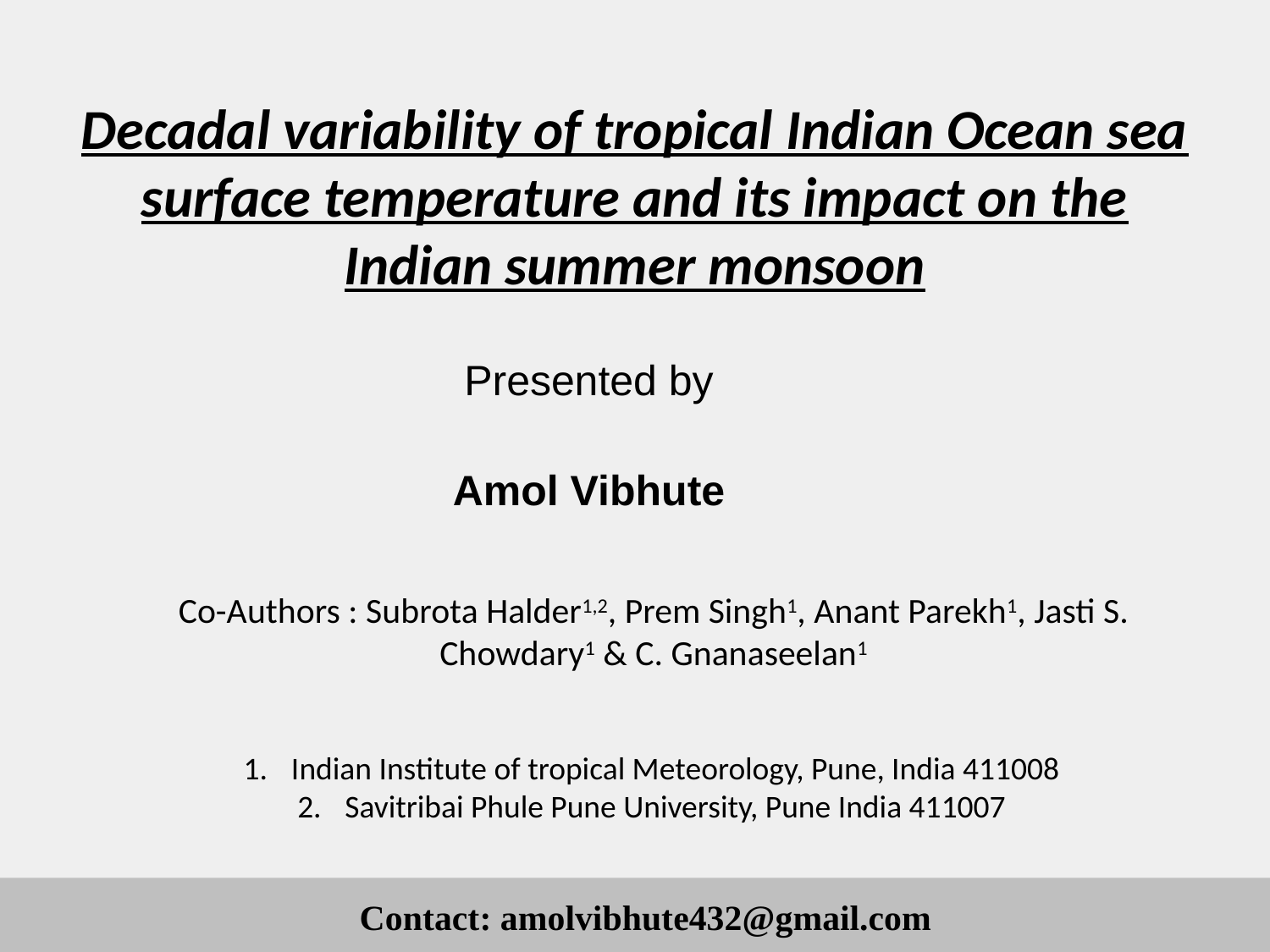

Decadal variability of tropical Indian Ocean sea surface temperature and its impact on the Indian summer monsoon
Presented by

Amol Vibhute
Co-Authors : Subrota Halder1,2, Prem Singh1, Anant Parekh1, Jasti S. Chowdary1 & C. Gnanaseelan1
Indian Institute of tropical Meteorology, Pune, India 411008
Savitribai Phule Pune University, Pune India 411007